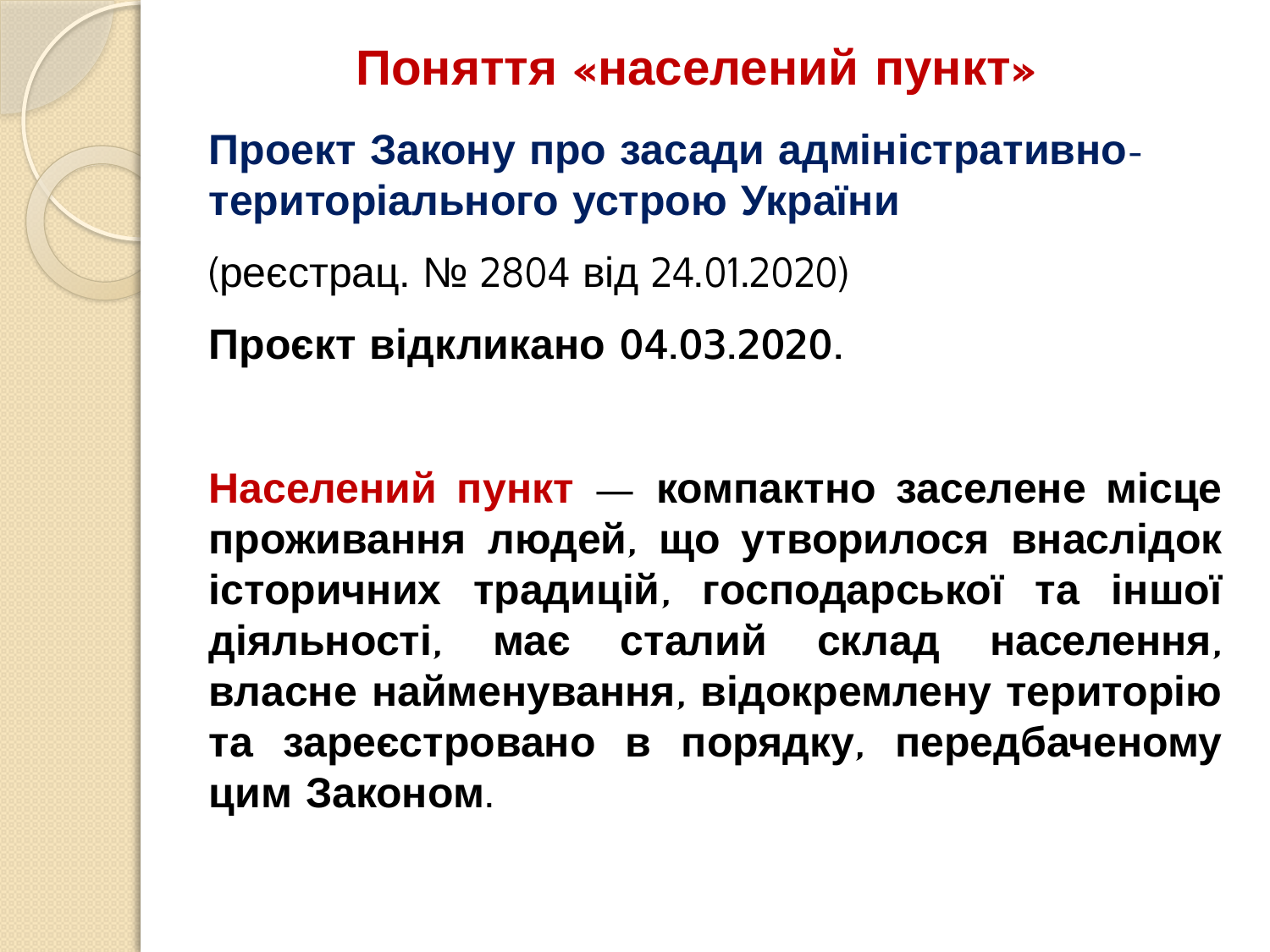

# Поняття «населений пункт»
Проект Закону про засади адміністративно-територіального устрою України
(реєстрац. № 2804 від 24.01.2020)
Проєкт відкликано 04.03.2020.

Населений пункт — компактно заселене місце проживання людей, що утворилося внаслідок історичних традицій, господарської та іншої діяльності, має сталий склад населення, власне найменування, відокремлену територію та зареєстровано в порядку, передбаченому цим Законом.